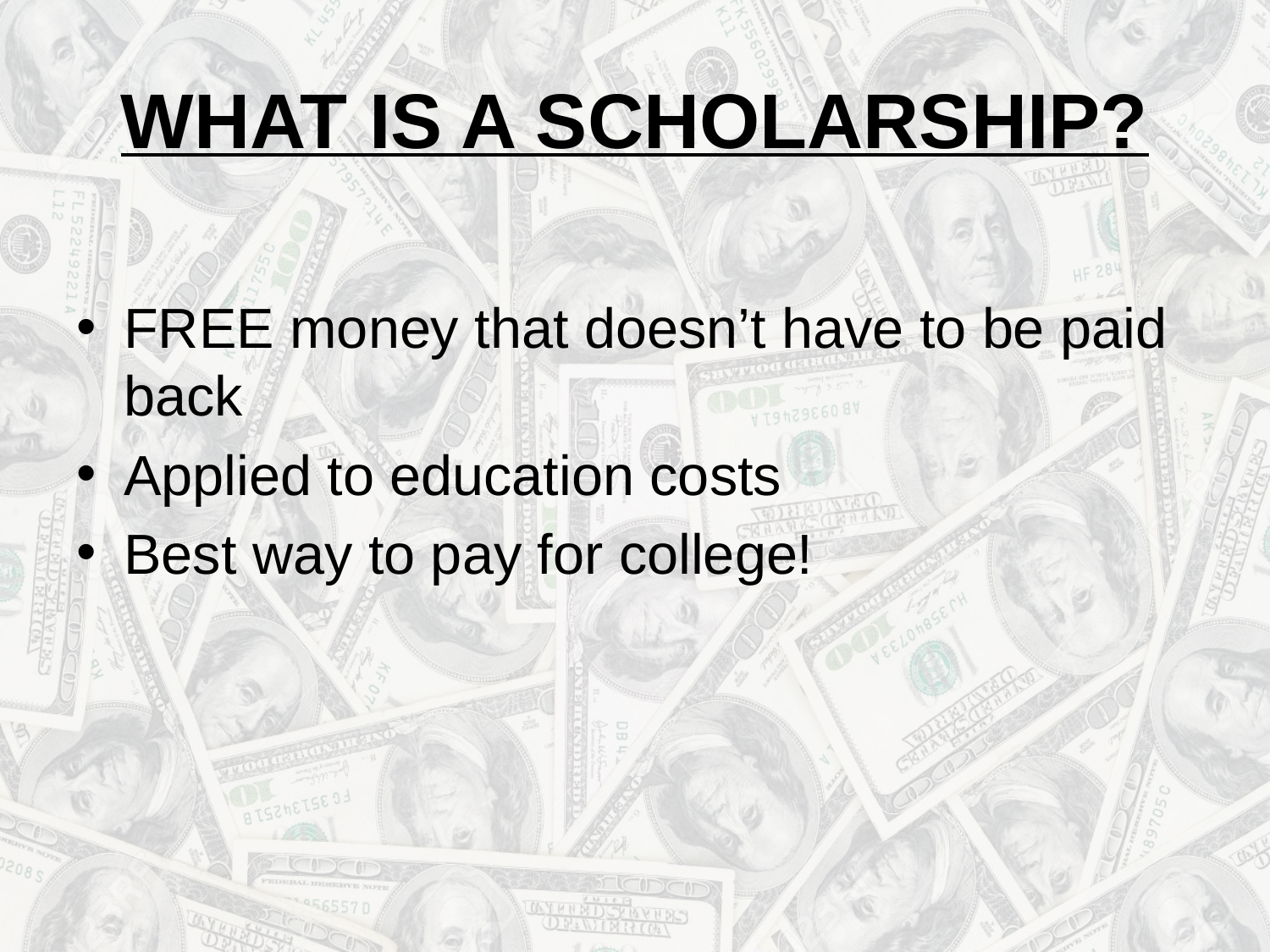

# WHAT IS A SCHOLARSHIP?
FREE money that doesn’t have to be paid back
Applied to education costs
Best way to pay for college!